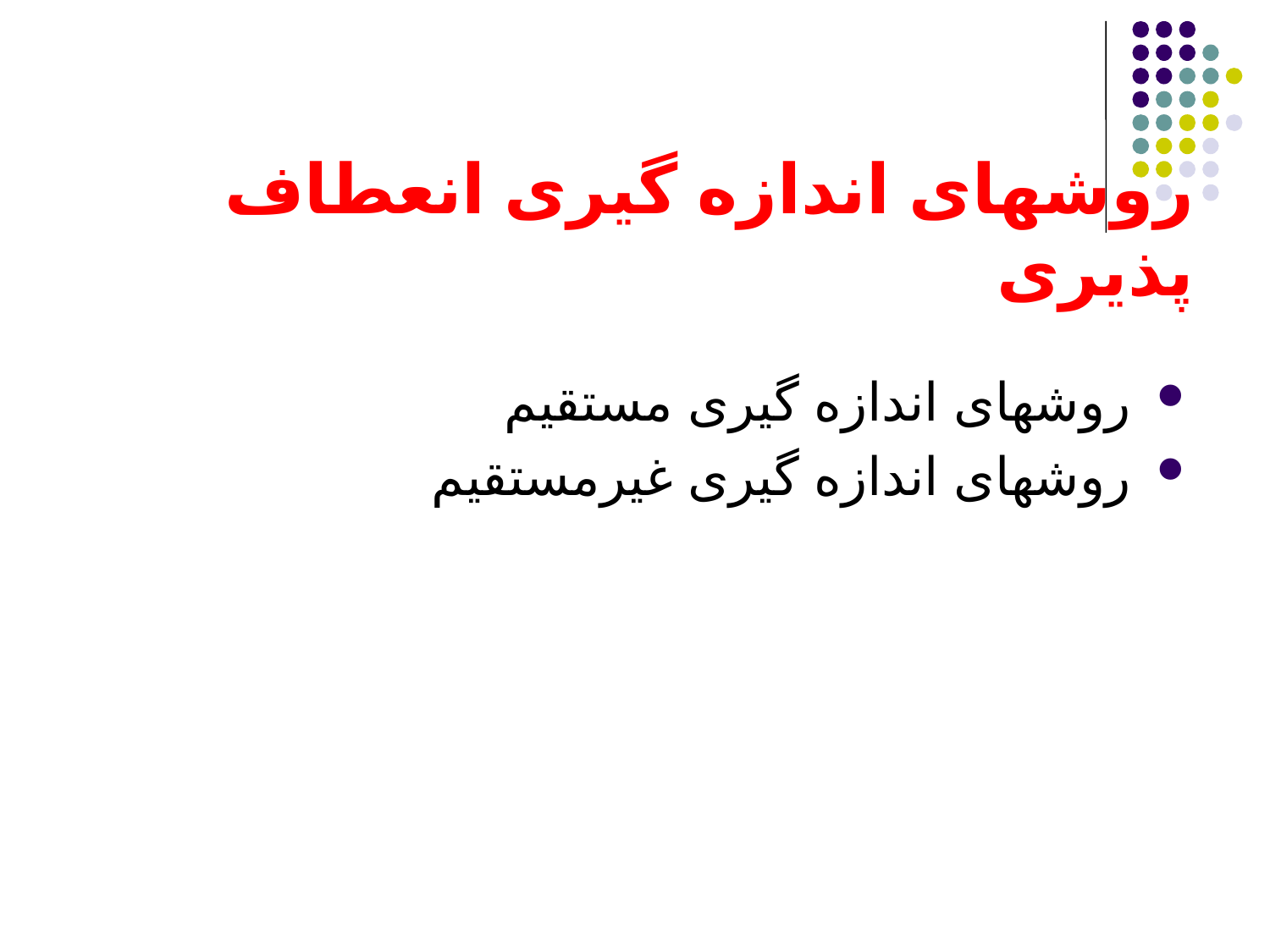

# روشهای اندازه گیری انعطاف پذیری
 روشهای اندازه گیری مستقیم
 روشهای اندازه گیری غیرمستقیم